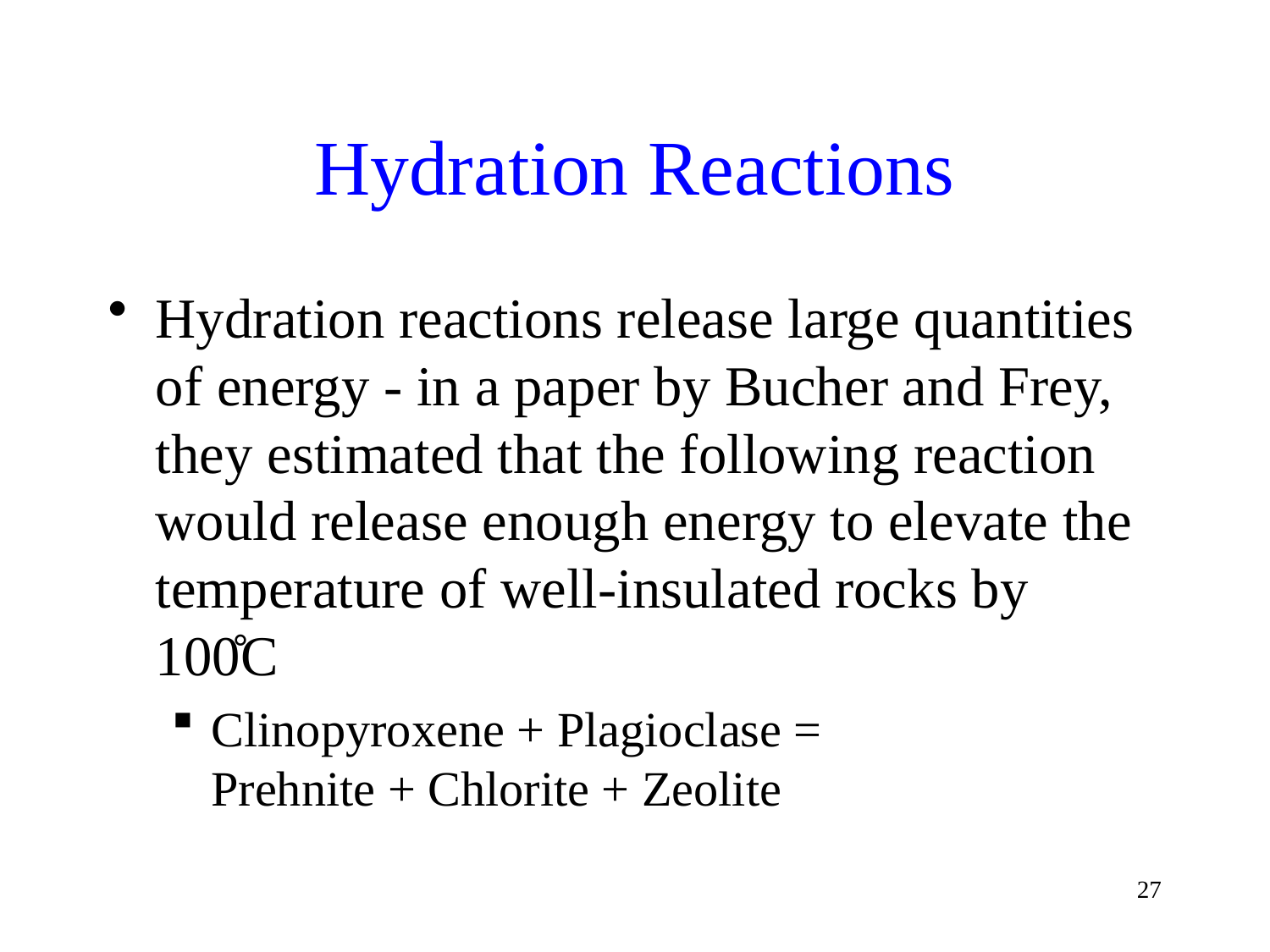

# Hydration Reactions
Hydration reactions release large quantities of energy - in a paper by Bucher and Frey, they estimated that the following reaction would release enough energy to elevate the temperature of well-insulated rocks by 100̊C
Clinopyroxene + Plagioclase =                 Prehnite + Chlorite + Zeolite

27